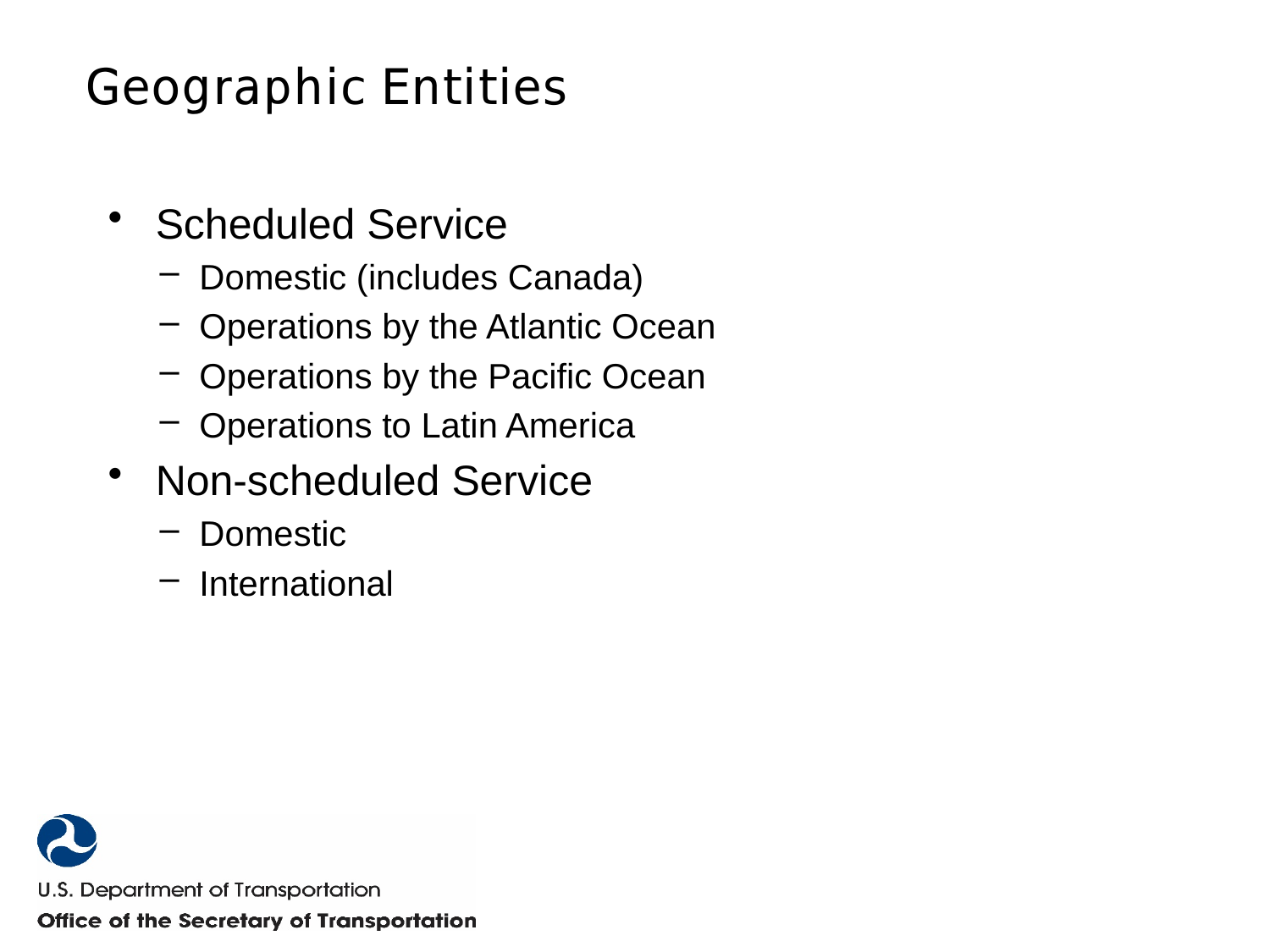

# Geographic Entities
Scheduled Service
Domestic (includes Canada)
Operations by the Atlantic Ocean
Operations by the Pacific Ocean
Operations to Latin America
Non-scheduled Service
Domestic
International